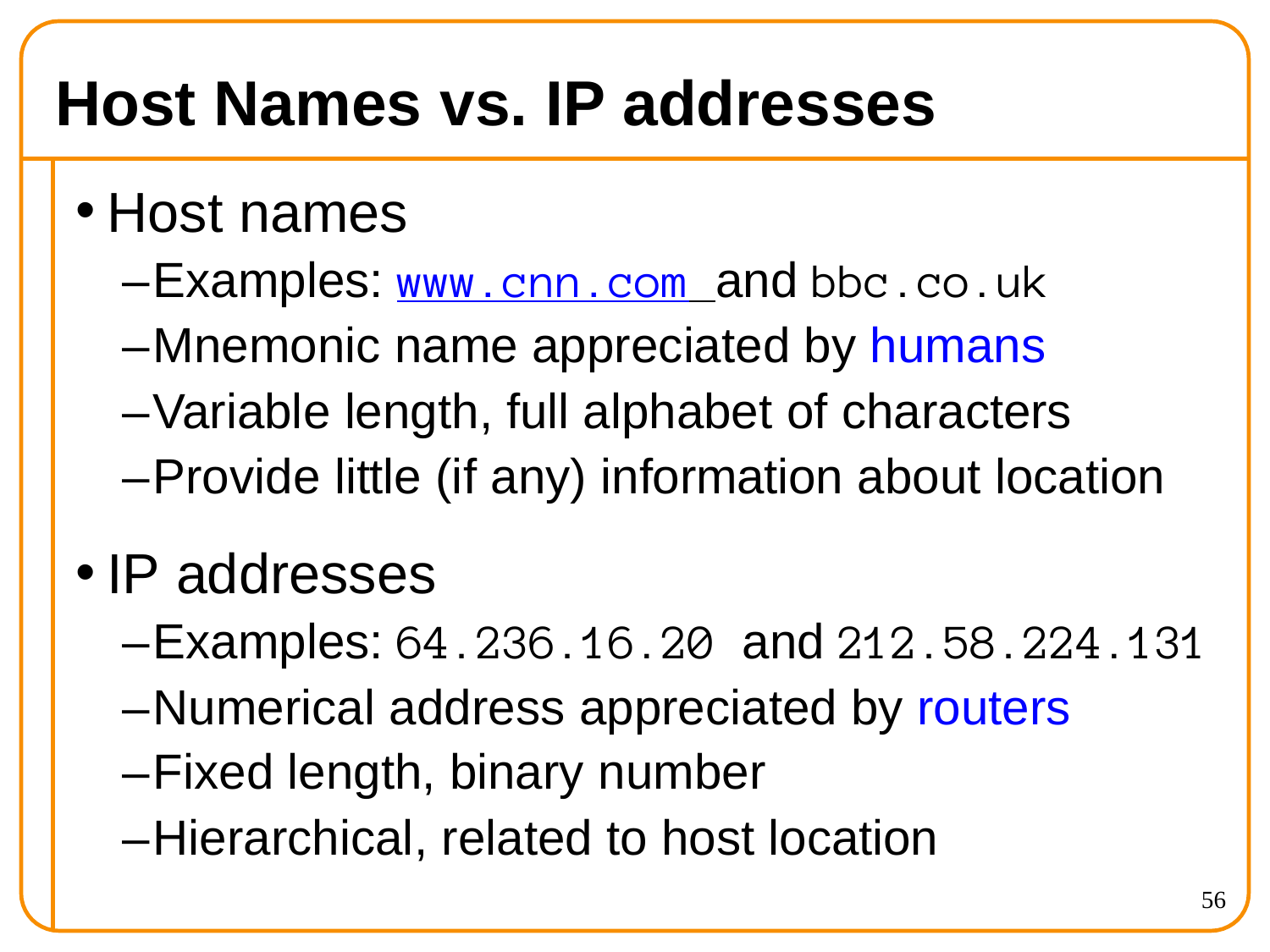

# Host Names vs. IP addresses

Host names
–Examples: www.cnn.com and bbc.co.uk
–Mnemonic name appreciated by humans
–Variable length, full alphabet of characters
–Provide little (if any) information about location

IP addresses
–Examples: 64.236.16.20 and 212.58.224.131
–Numerical address appreciated by routers
–Fixed length, binary number
–Hierarchical, related to host location

56